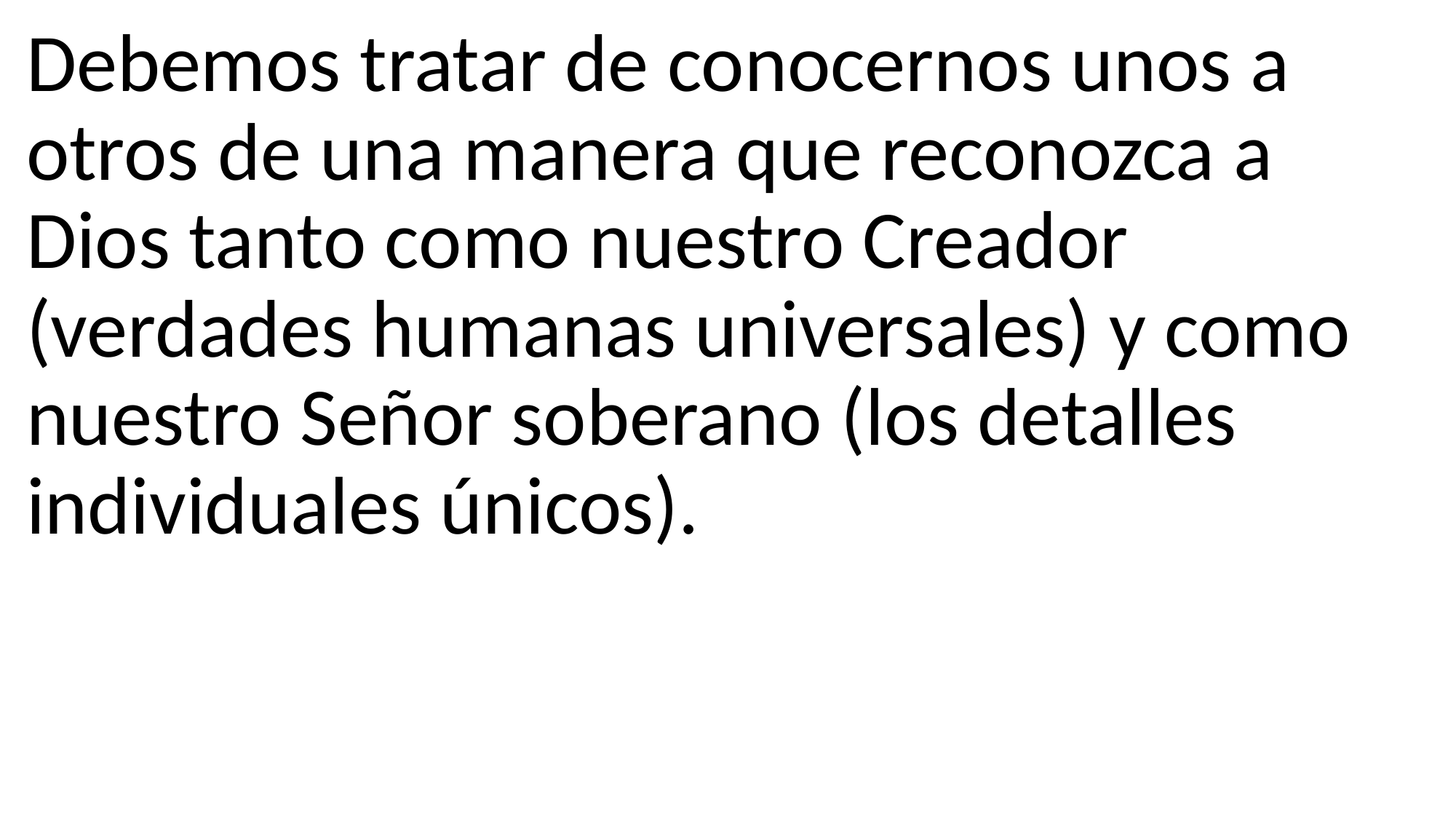

Debemos tratar de conocernos unos a otros de una manera que reconozca a Dios tanto como nuestro Creador (verdades humanas universales) y como nuestro Señor soberano (los detalles individuales únicos).